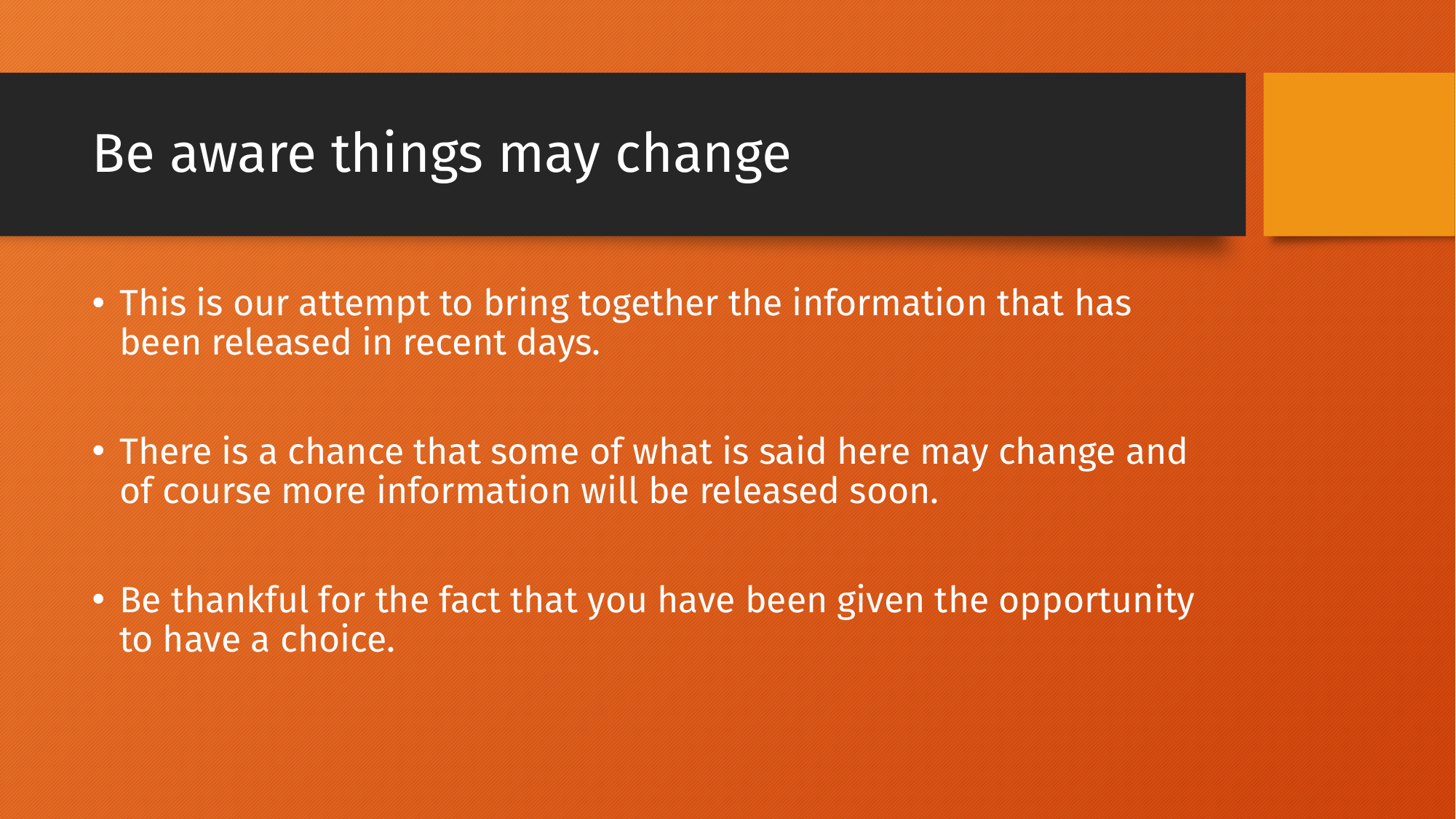

# Be aware things may change
This is our attempt to bring together the information that has been released in recent days.

There is a chance that some of what is said here may change and of course more information will be released soon.

Be thankful for the fact that you have been given the opportunity to have a choice.